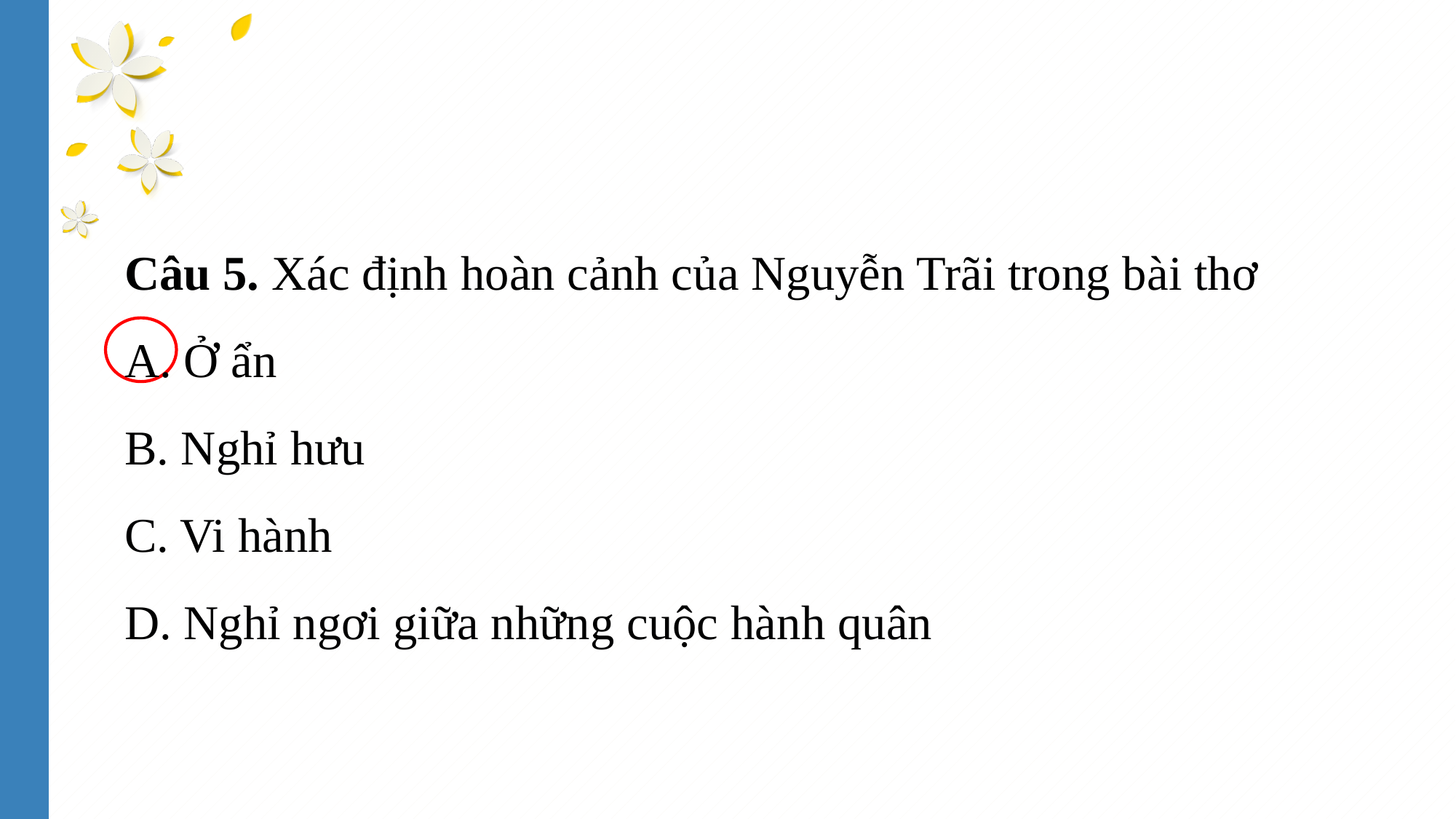

Câu 5. Xác định hoàn cảnh của Nguyễn Trãi trong bài thơ
A. Ở ẩn
B. Nghỉ hưu
C. Vi hành
D. Nghỉ ngơi giữa những cuộc hành quân